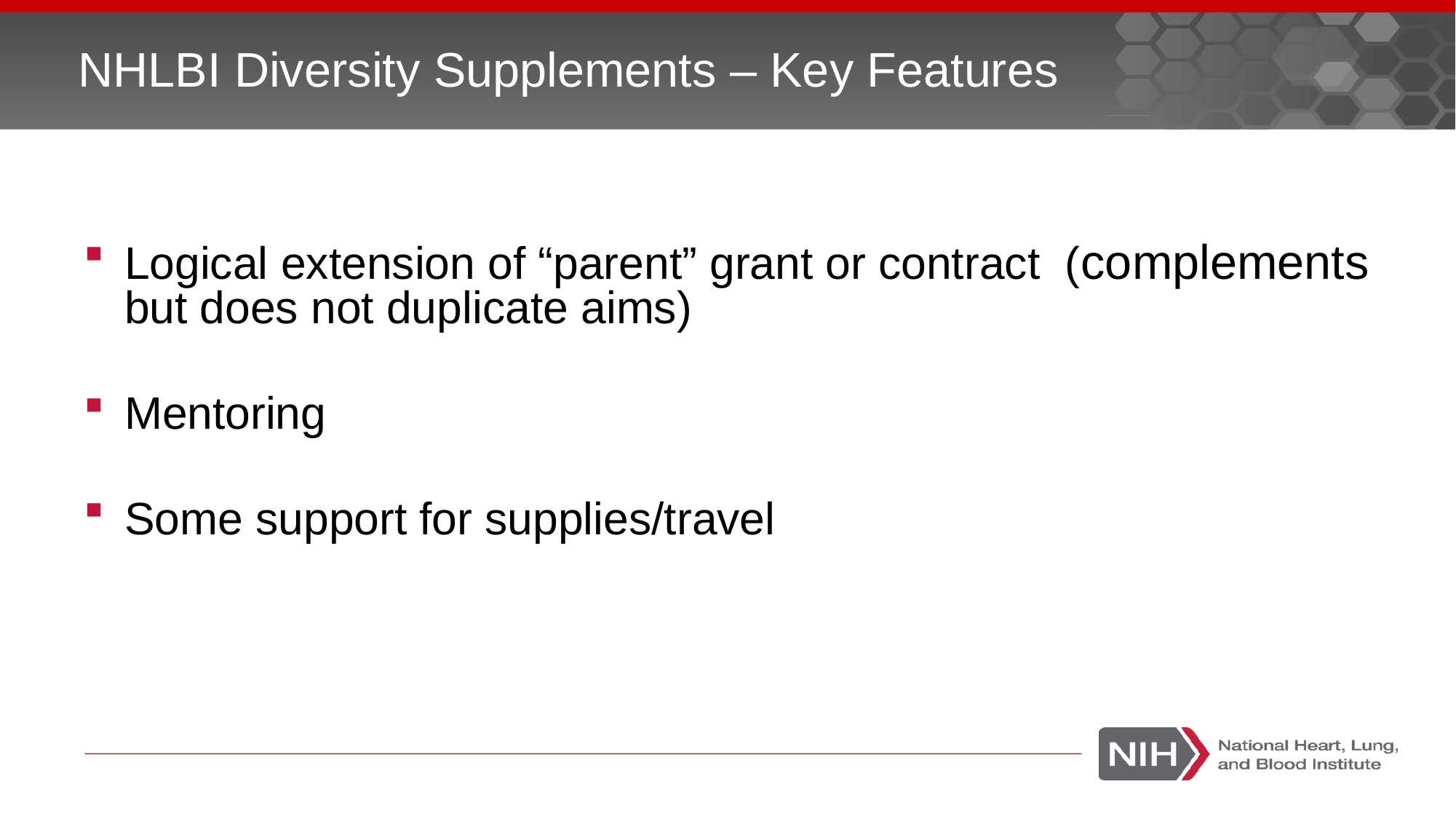

# NHLBI Diversity Supplements – Key Features

Logical extension of “parent” grant or contract  (complements but does not duplicate aims)

Mentoring

Some support for supplies/travel